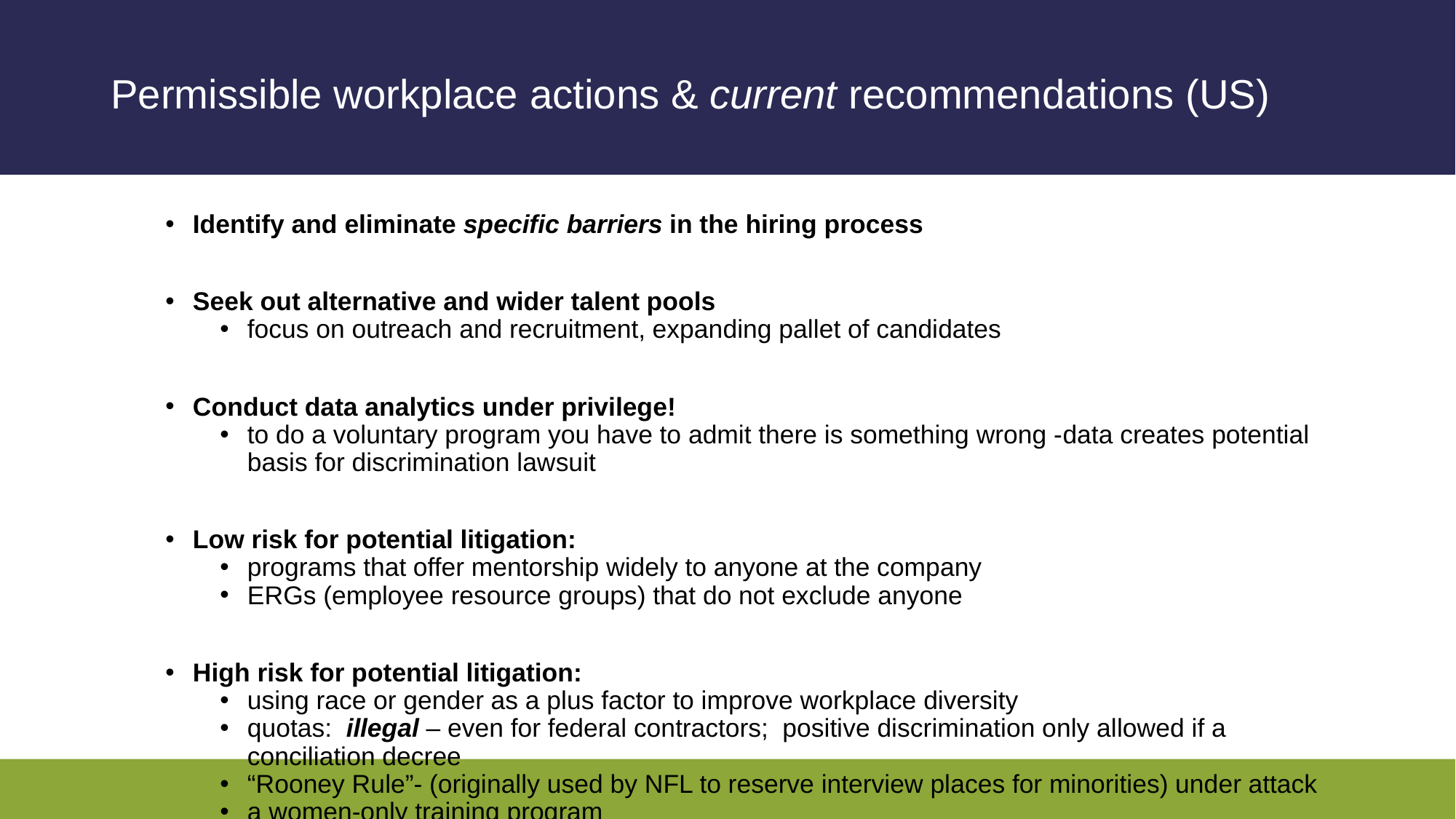

# Permissible workplace actions & current recommendations (US)

Identify and eliminate specific barriers in the hiring process

Seek out alternative and wider talent pools
focus on outreach and recruitment, expanding pallet of candidates

Conduct data analytics under privilege!
to do a voluntary program you have to admit there is something wrong -data creates potential basis for discrimination lawsuit

Low risk for potential litigation:
programs that offer mentorship widely to anyone at the company
ERGs (employee resource groups) that do not exclude anyone

High risk for potential litigation:
using race or gender as a plus factor to improve workplace diversity
quotas:  illegal – even for federal contractors;  positive discrimination only allowed if a conciliation decree
“Rooney Rule”- (originally used by NFL to reserve interview places for minorities) under attack
a women-only training program
funding scholarship/fellowship/program to create hiring pipeline based on protected categories